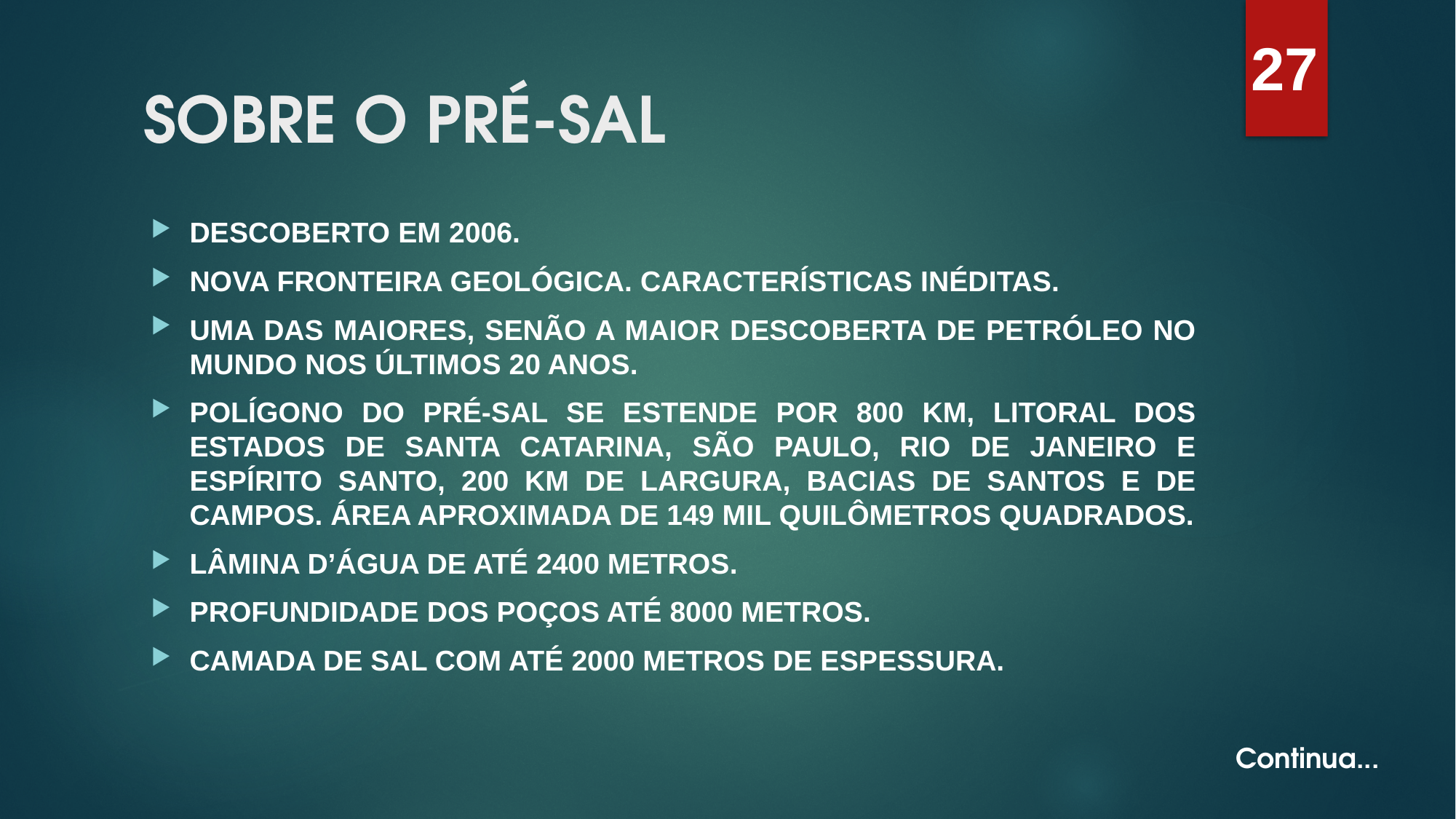

27
# SOBRE O PRÉ-SAL
DESCOBERTO EM 2006.
NOVA FRONTEIRA GEOLÓGICA. CARACTERÍSTICAS INÉDITAS.
UMA DAS MAIORES, SENÃO A MAIOR DESCOBERTA DE PETRÓLEO NO MUNDO NOS ÚLTIMOS 20 ANOS.
POLÍGONO DO PRÉ-SAL SE ESTENDE POR 800 KM, LITORAL DOS ESTADOS DE SANTA CATARINA, SÃO PAULO, RIO DE JANEIRO E ESPÍRITO SANTO, 200 KM DE LARGURA, BACIAS DE SANTOS E DE CAMPOS. ÁREA APROXIMADA DE 149 MIL QUILÔMETROS QUADRADOS.
LÂMINA D’ÁGUA DE ATÉ 2400 METROS.
PROFUNDIDADE DOS POÇOS ATÉ 8000 METROS.
CAMADA DE SAL COM ATÉ 2000 METROS DE ESPESSURA.

Continua...